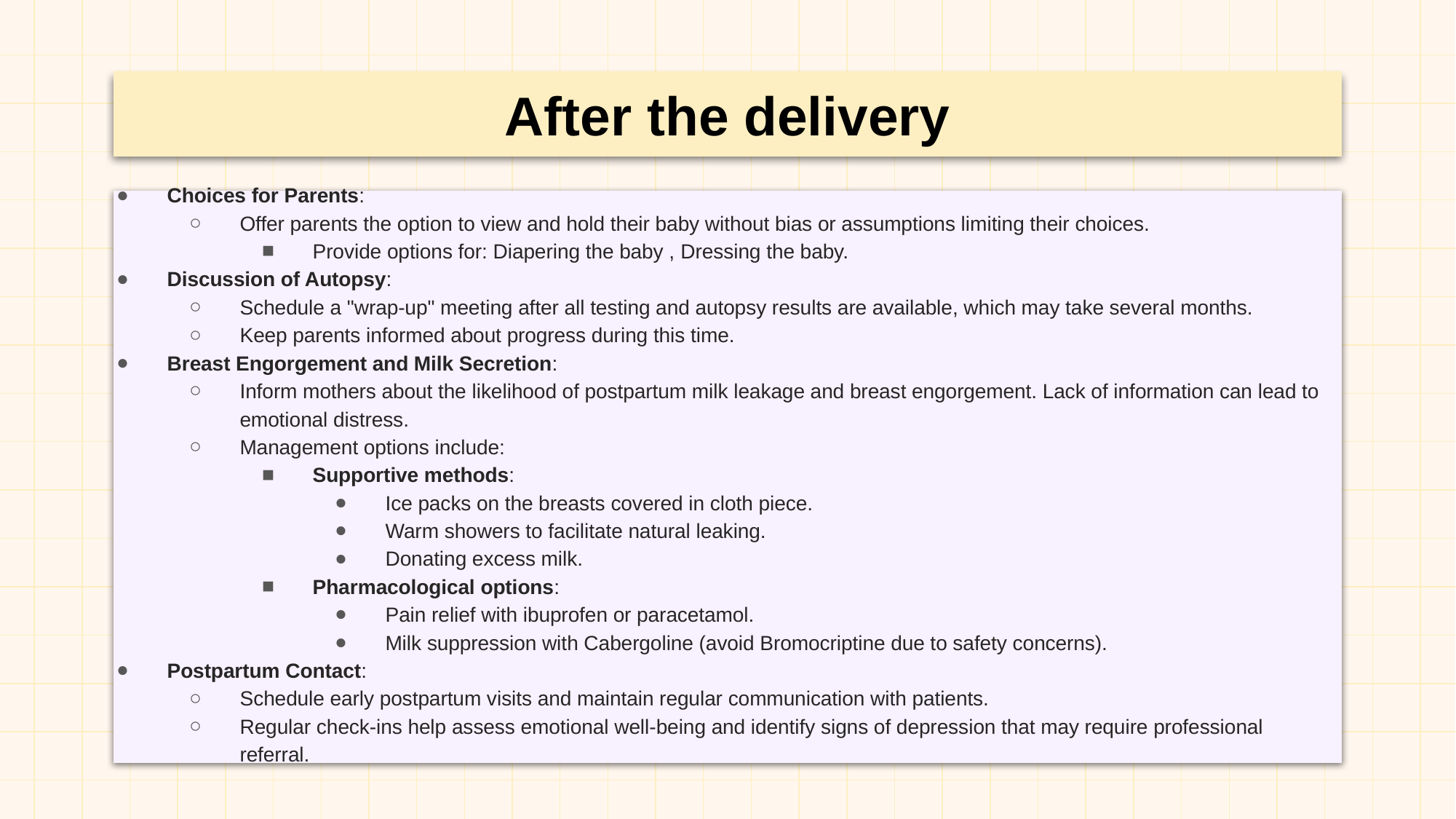

# After the delivery

Choices for Parents:
Offer parents the option to view and hold their baby without bias or assumptions limiting their choices.
Provide options for: Diapering the baby , Dressing the baby.
Discussion of Autopsy:
Schedule a "wrap-up" meeting after all testing and autopsy results are available, which may take several months.
Keep parents informed about progress during this time.
Breast Engorgement and Milk Secretion:
Inform mothers about the likelihood of postpartum milk leakage and breast engorgement. Lack of information can lead to emotional distress.
Management options include:
Supportive methods:
Ice packs on the breasts covered in cloth piece.
Warm showers to facilitate natural leaking.
Donating excess milk.
Pharmacological options:
Pain relief with ibuprofen or paracetamol.
Milk suppression with Cabergoline (avoid Bromocriptine due to safety concerns).
Postpartum Contact:
Schedule early postpartum visits and maintain regular communication with patients.
Regular check-ins help assess emotional well-being and identify signs of depression that may require professional referral.